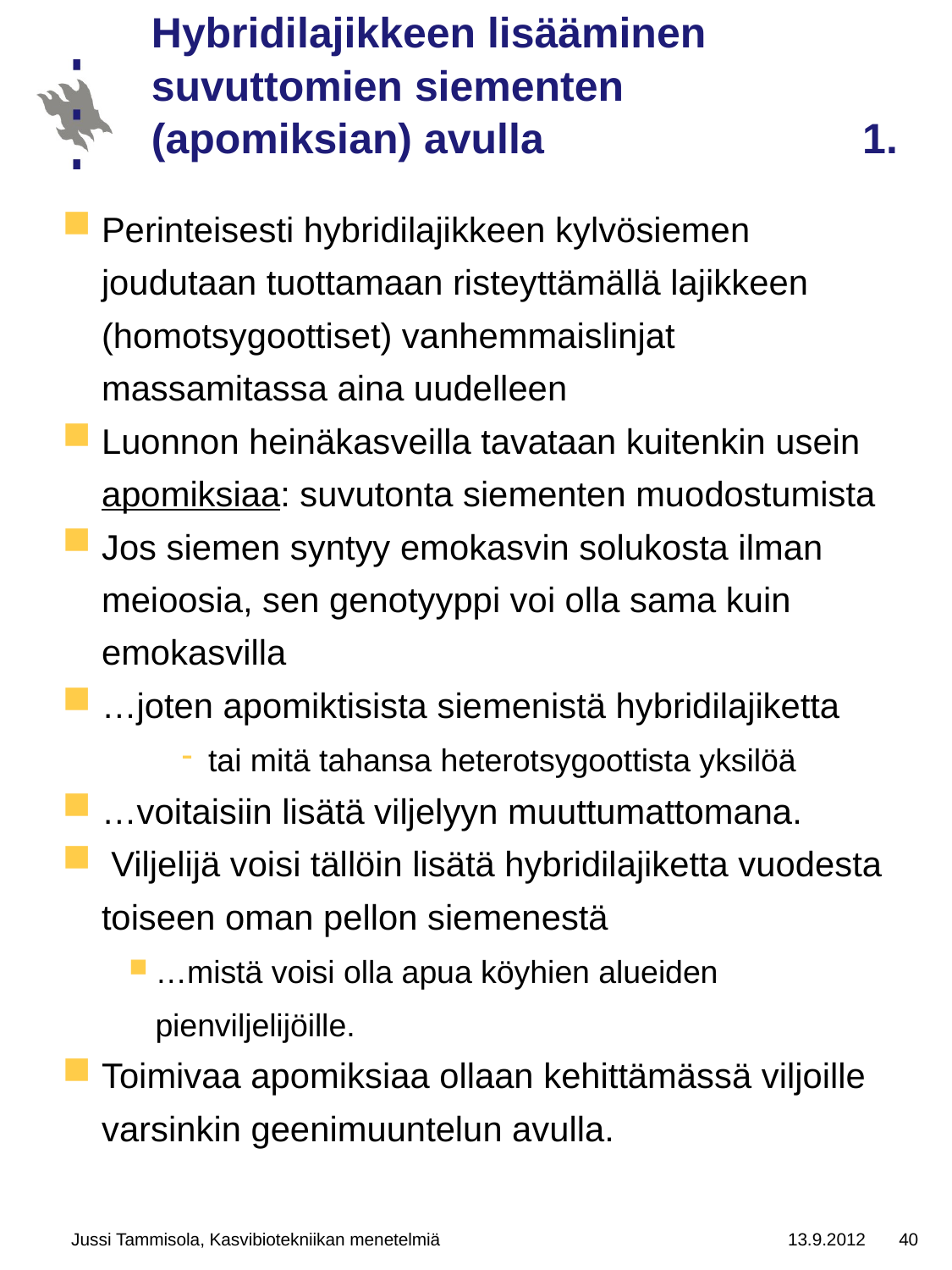

# Hybridilajikkeen lisääminen suvuttomien siementen (apomiksian) avulla                           1.
Perinteisesti hybridilajikkeen kylvösiemen joudutaan tuottamaan risteyttämällä lajikkeen (homotsygoottiset) vanhemmaislinjat massamitassa aina uudelleen
Luonnon heinäkasveilla tavataan kuitenkin usein apomiksiaa: suvutonta siementen muodostumista
Jos siemen syntyy emokasvin solukosta ilman meioosia, sen genotyyppi voi olla sama kuin  emokasvilla
…joten apomiktisista siemenistä hybridilajiketta
tai mitä tahansa heterotsygoottista yksilöä
…voitaisiin lisätä viljelyyn muuttumattomana.
 Viljelijä voisi tällöin lisätä hybridilajiketta vuodesta toiseen oman pellon siemenestä
…mistä voisi olla apua köyhien alueiden pienviljelijöille.
Toimivaa apomiksiaa ollaan kehittämässä viljoille varsinkin geenimuuntelun avulla.
Jussi Tammisola, Kasvibiotekniikan menetelmiä
13.9.2012
40